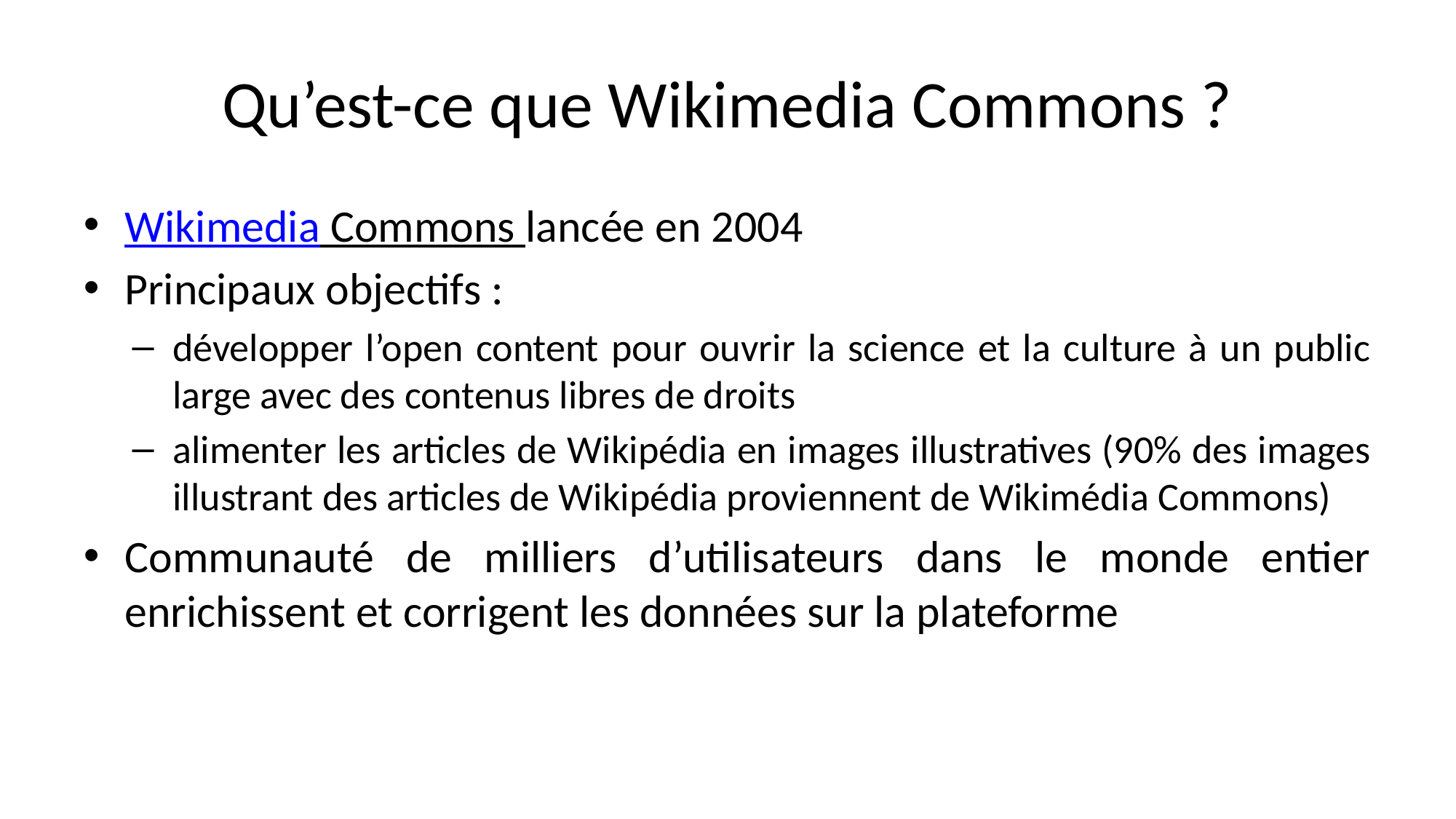

# Qu’est-ce que Wikimedia Commons ?
Wikimedia Commons lancée en 2004
Principaux objectifs :
développer l’open content pour ouvrir la science et la culture à un public large avec des contenus libres de droits
alimenter les articles de Wikipédia en images illustratives (90% des images illustrant des articles de Wikipédia proviennent de Wikimédia Commons)
Communauté de milliers d’utilisateurs dans le monde entier enrichissent et corrigent les données sur la plateforme